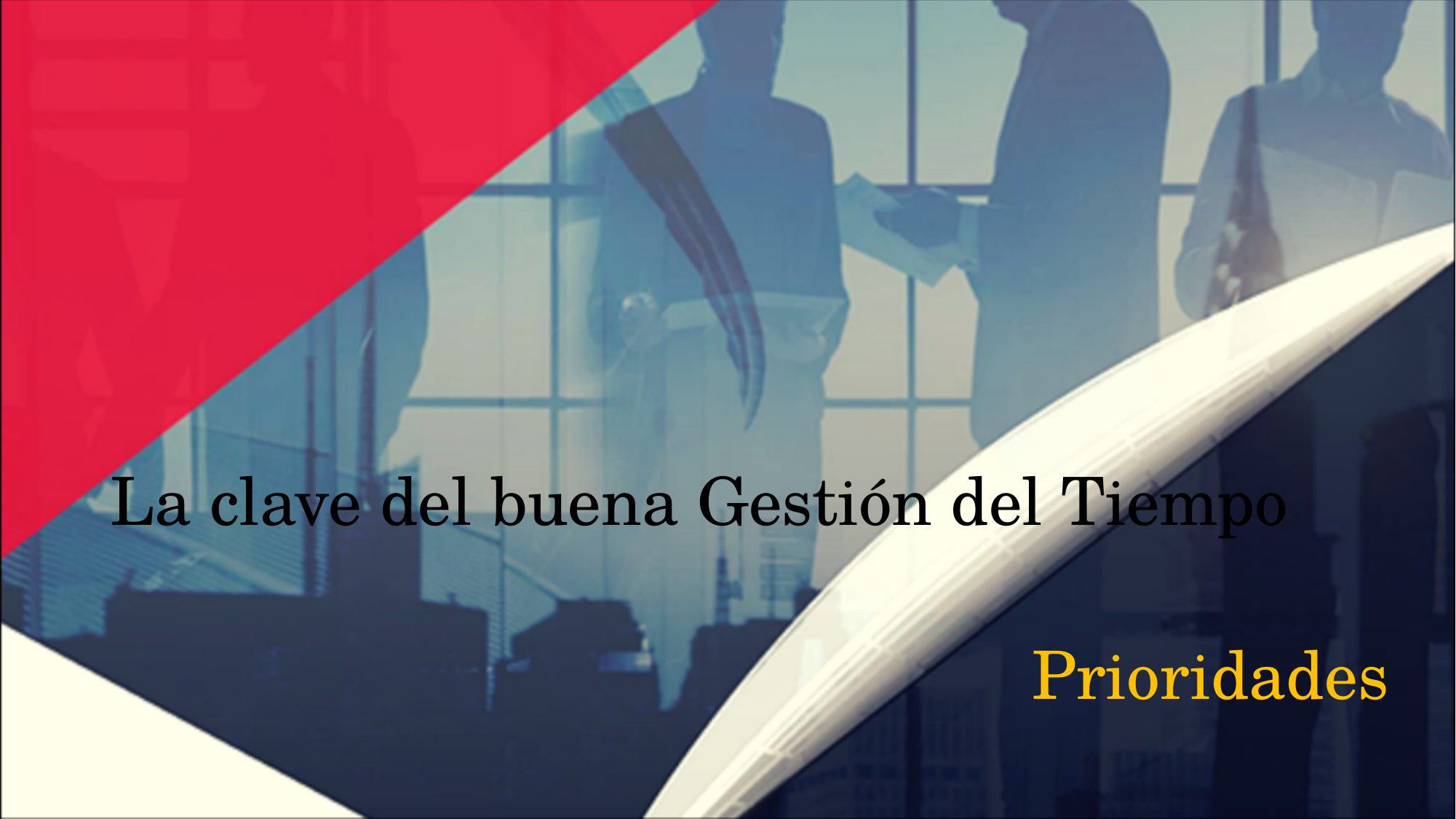

# La clave del buena Gestión del Tiempo
Prioridades